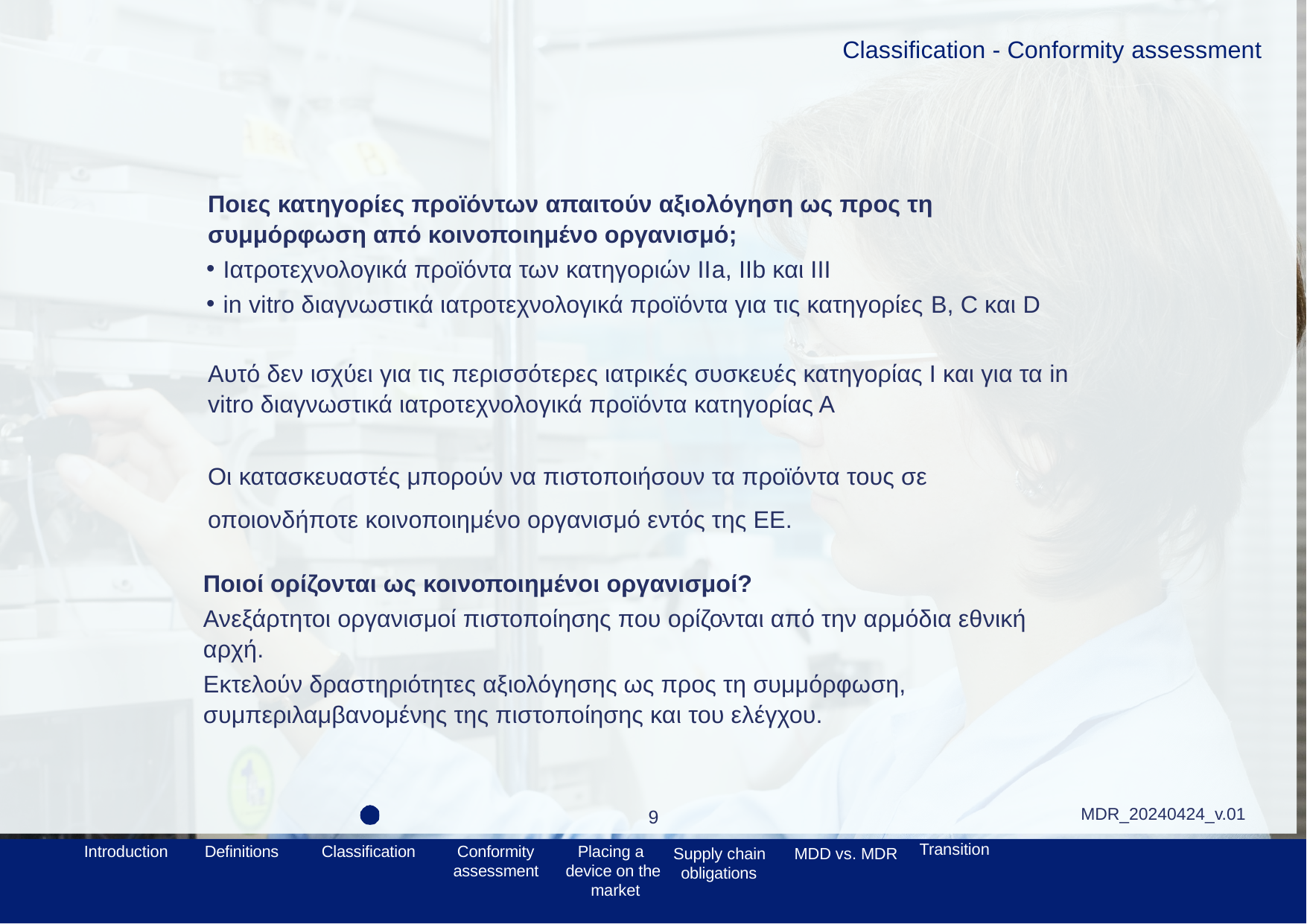

Classification - Conformity assessment
Ποιες κατηγορίες προϊόντων απαιτούν αξιολόγηση ως προς τη συμμόρφωση από κοινοποιημένο οργανισμό;
 Ιατροτεχνολογικά προϊόντα των κατηγοριών ΙΙa, ΙΙb και ΙΙΙ
 in vitro διαγνωστικά ιατροτεχνολογικά προϊόντα για τις κατηγορίες B, C και D

Αυτό δεν ισχύει για τις περισσότερες ιατρικές συσκευές κατηγορίας Ι και για τα in vitro διαγνωστικά ιατροτεχνολογικά προϊόντα κατηγορίας Α
Οι κατασκευαστές μπορούν να πιστοποιήσουν τα προϊόντα τους σε οποιονδήποτε κοινοποιημένο οργανισμό εντός της ΕΕ.
Ποιοί ορίζονται ως κοινοποιημένοι οργανισμοί?
Ανεξάρτητοι οργανισμοί πιστοποίησης που ορίζονται από την αρμόδια εθνική αρχή.
Εκτελούν δραστηριότητες αξιολόγησης ως προς τη συμμόρφωση, συμπεριλαμβανομένης της πιστοποίησης και του ελέγχου.

Class A
MDR_20240424_v.01

9
Transition
Introduction
Definitions
Classification
Conformity
assessment
Placing a  device on the  market
Supply chain
obligations
MDD vs. MDR